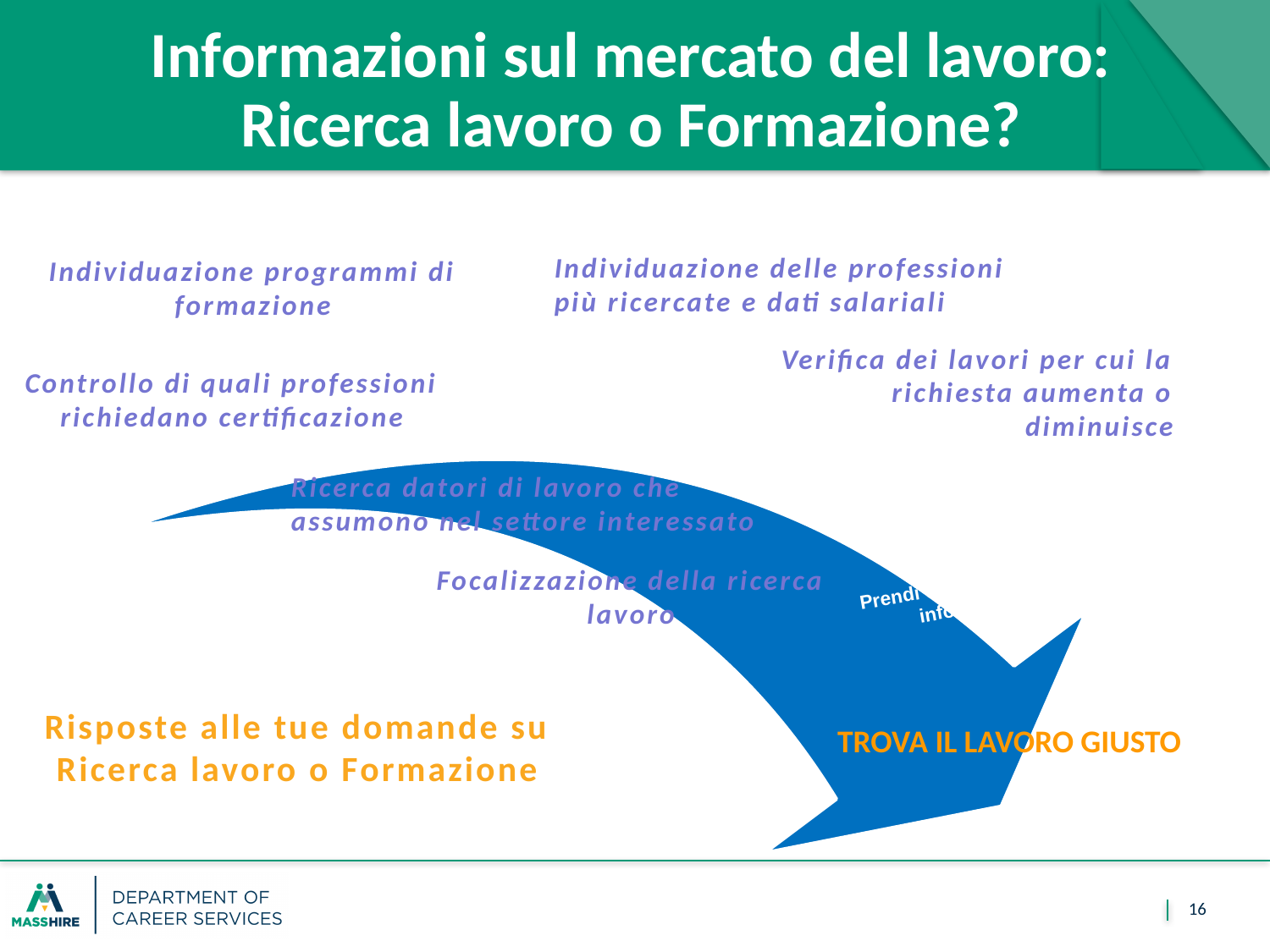

# Informazioni sul mercato del lavoro: Ricerca lavoro o Formazione?

Individuazione delle professioni più ricercate e dati salariali
Individuazione programmi di formazione
Verifica dei lavori per cui la richiesta aumenta o diminuisce
Controllo di quali professioni richiedano certificazione
Ricerca datori di lavoro che assumono nel settore interessato
Focalizzazione della ricerca lavoro
Prendi una decisione
informata
Risposte alle tue domande su Ricerca lavoro o Formazione
TROVA IL LAVORO GIUSTO
16